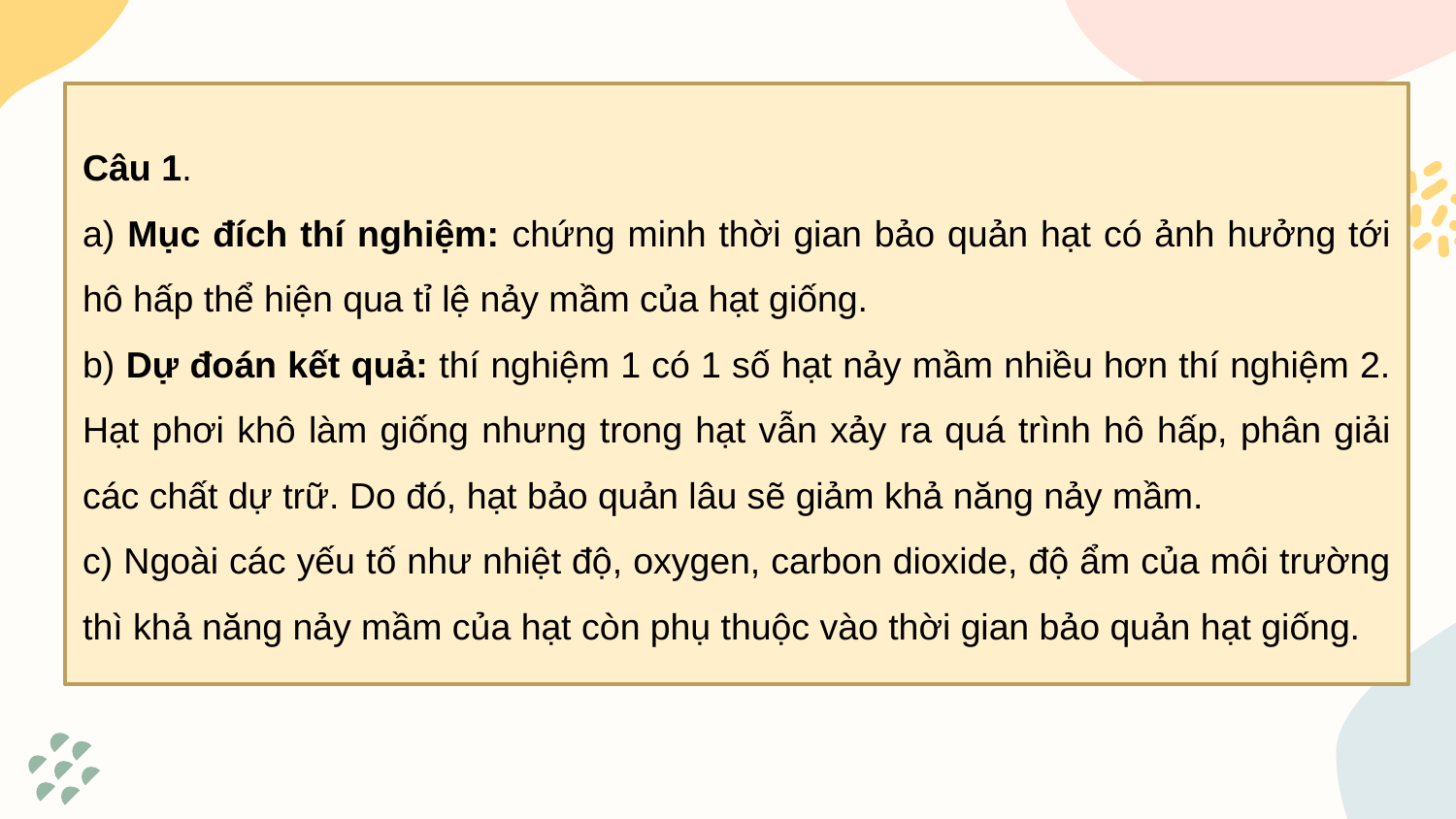

Câu 1.
a) Mục đích thí nghiệm: chứng minh thời gian bảo quản hạt có ảnh hưởng tới hô hấp thể hiện qua tỉ lệ nảy mầm của hạt giống.
b) Dự đoán kết quả: thí nghiệm 1 có 1 số hạt nảy mầm nhiều hơn thí nghiệm 2. Hạt phơi khô làm giống nhưng trong hạt vẫn xảy ra quá trình hô hấp, phân giải các chất dự trữ. Do đó, hạt bảo quản lâu sẽ giảm khả năng nảy mầm.
c) Ngoài các yếu tố như nhiệt độ, oxygen, carbon dioxide, độ ẩm của môi trường thì khả năng nảy mầm của hạt còn phụ thuộc vào thời gian bảo quản hạt giống.